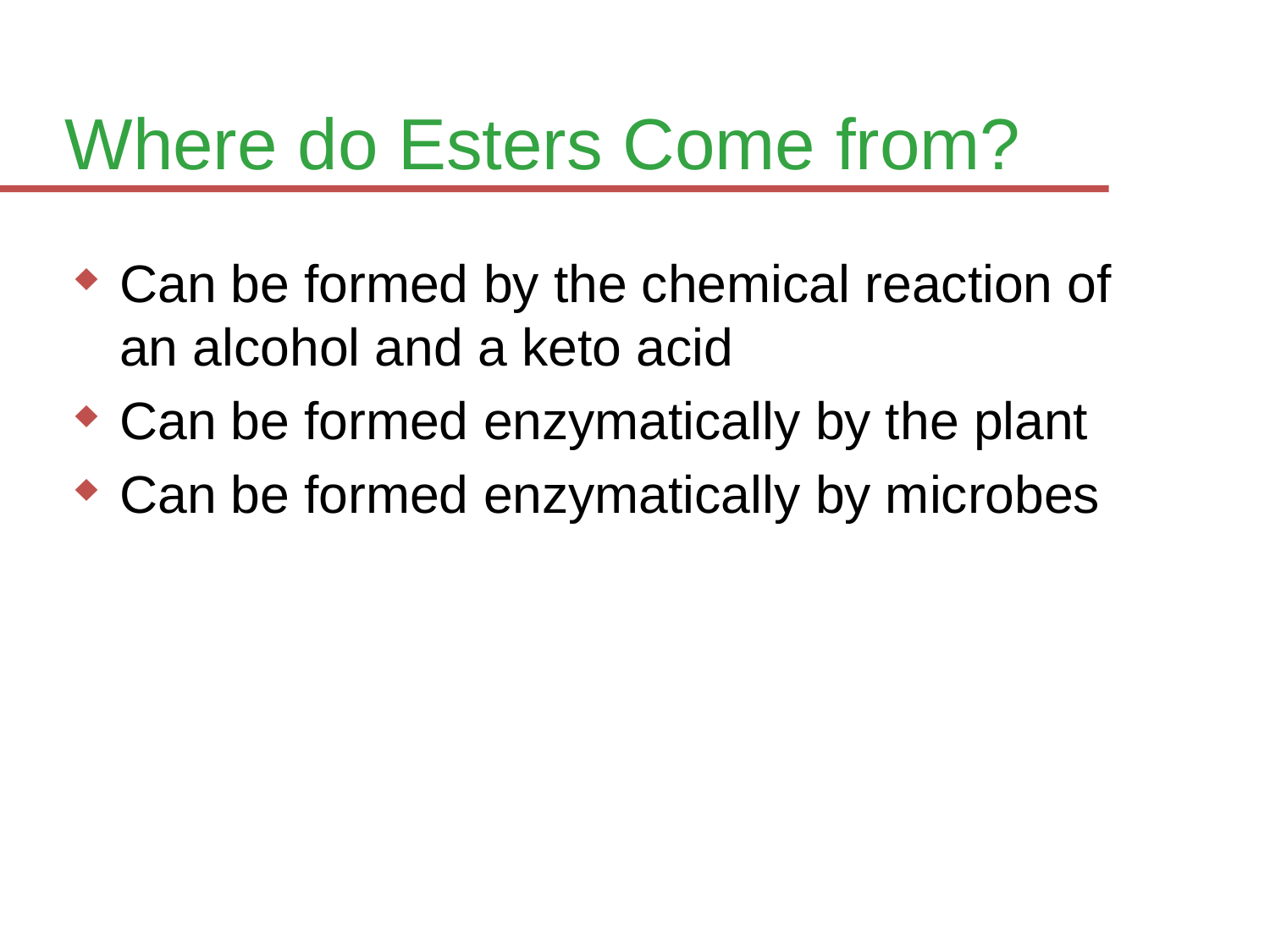

# Where do Esters Come from?
Can be formed by the chemical reaction of an alcohol and a keto acid
Can be formed enzymatically by the plant
Can be formed enzymatically by microbes